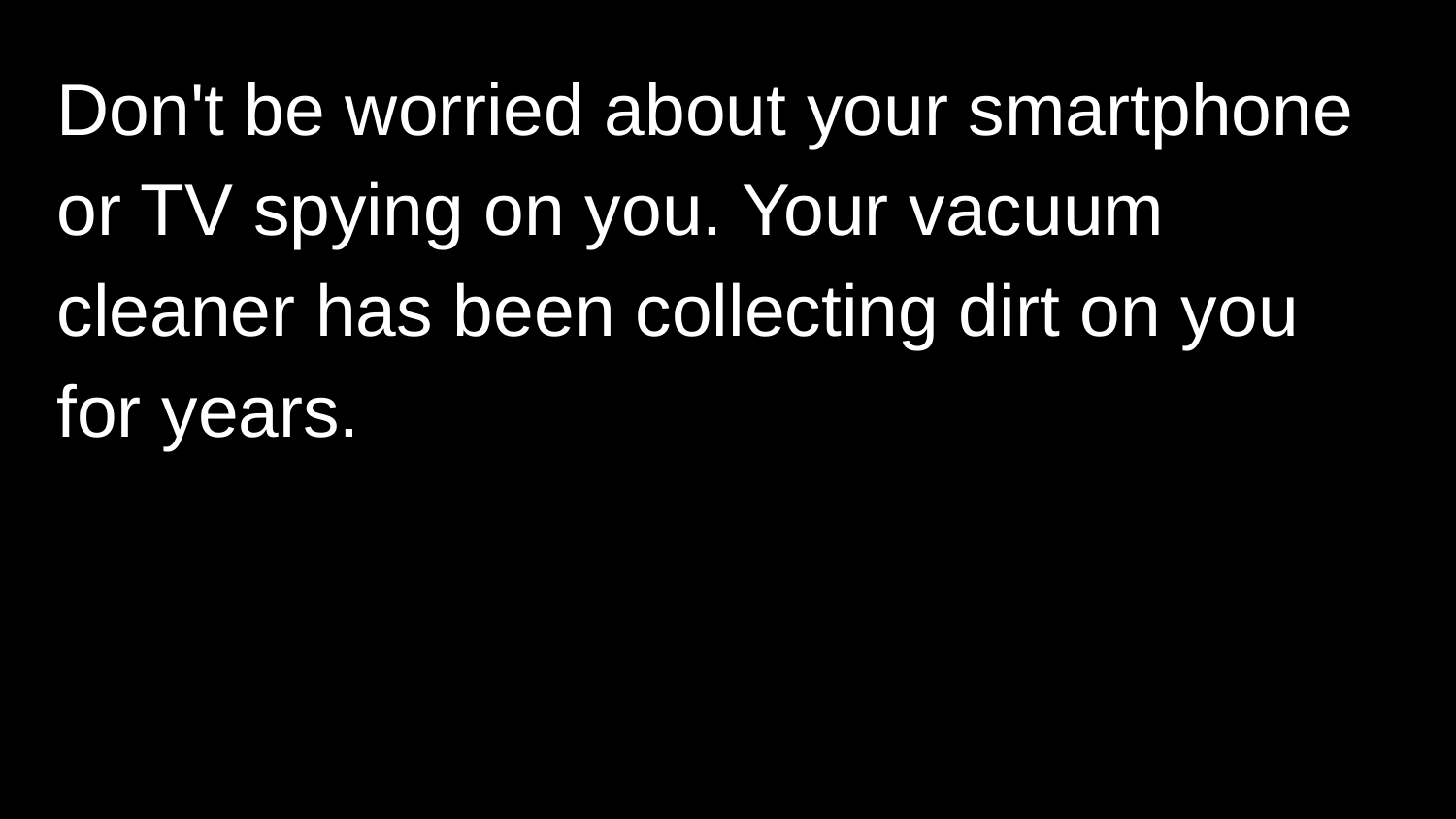

Don't be worried about your smartphone or TV spying on you. Your vacuum cleaner has been collecting dirt on you for years.